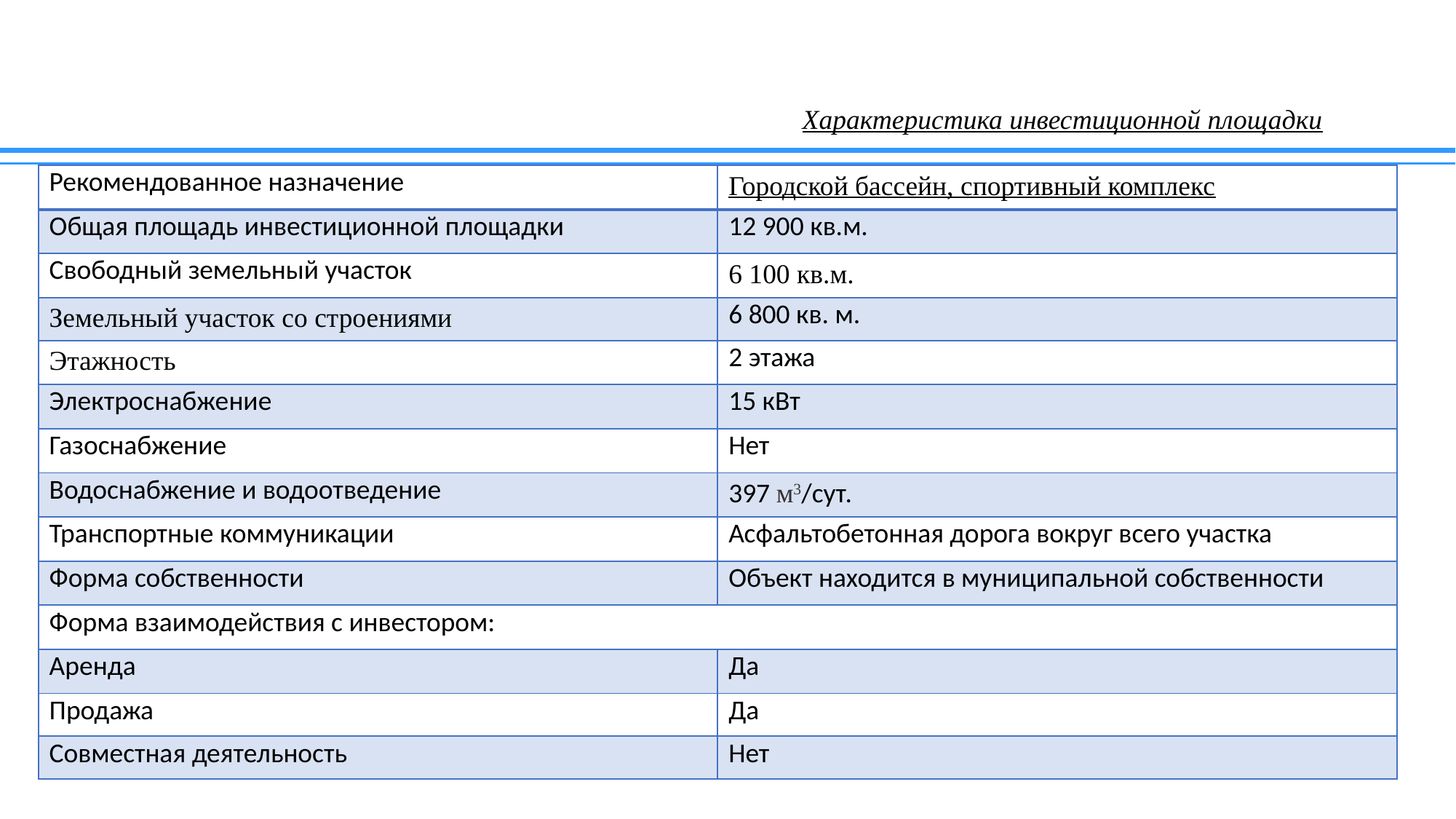

# Характеристика инвестиционной площадки
| Рекомендованное назначение | Городской бассейн, спортивный комплекс |
| --- | --- |
| Общая площадь инвестиционной площадки | 12 900 кв.м. |
| Свободный земельный участок | 6 100 кв.м. |
| Земельный участок со строениями | 6 800 кв. м. |
| Этажность | 2 этажа |
| Электроснабжение | 15 кВт |
| Газоснабжение | Нет |
| Водоснабжение и водоотведение | 397 м3/сут. |
| Транспортные коммуникации | Асфальтобетонная дорога вокруг всего участка |
| Форма собственности | Объект находится в муниципальной собственности |
| Форма взаимодействия с инвестором: |  |
| Аренда | Да |
| Продажа | Да |
| Совместная деятельность | Нет |